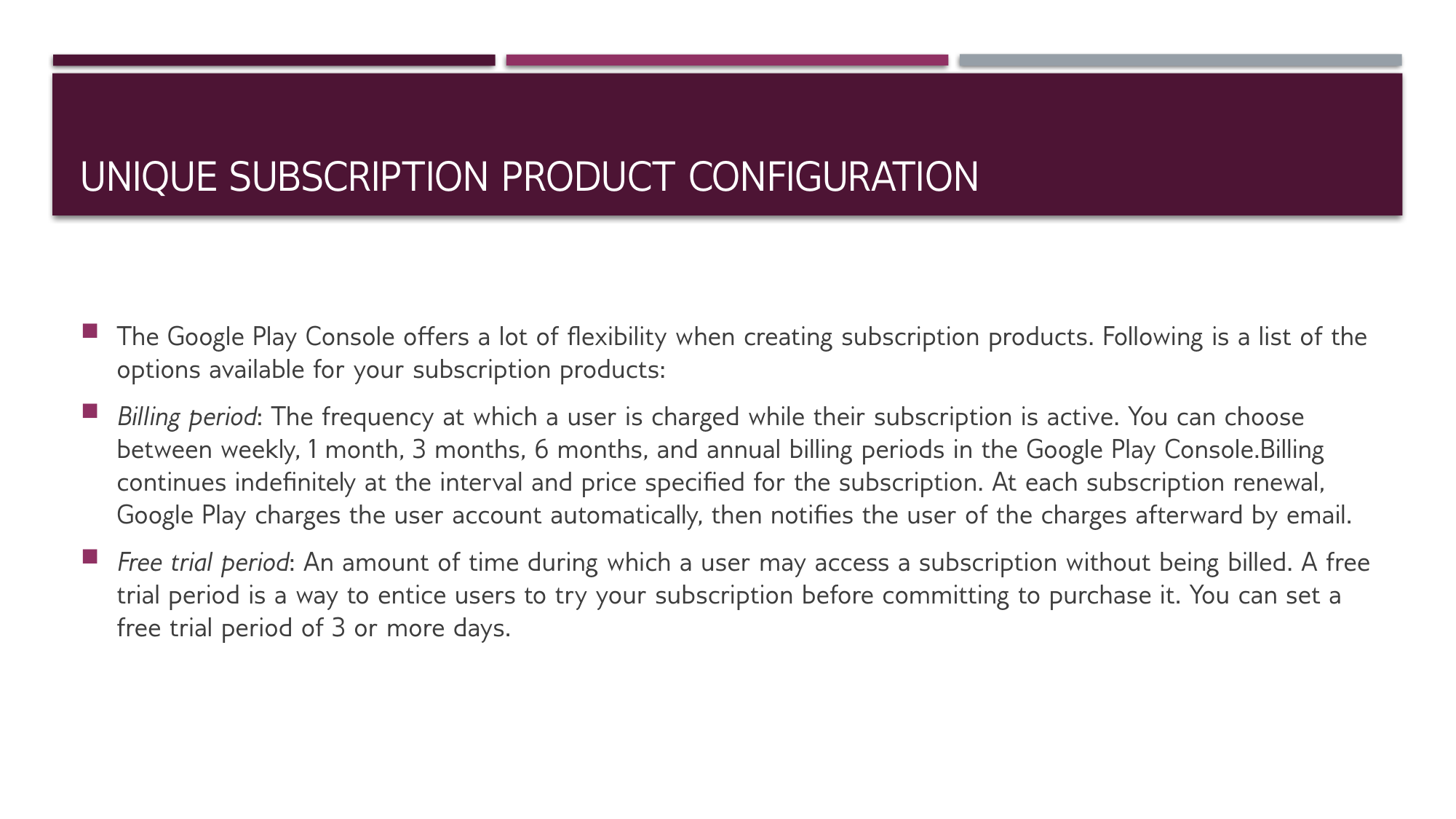

# Unique subscription product configuration
The Google Play Console offers a lot of flexibility when creating subscription products. Following is a list of the options available for your subscription products:
Billing period: The frequency at which a user is charged while their subscription is active. You can choose between weekly, 1 month, 3 months, 6 months, and annual billing periods in the Google Play Console.Billing continues indefinitely at the interval and price specified for the subscription. At each subscription renewal, Google Play charges the user account automatically, then notifies the user of the charges afterward by email.
Free trial period: An amount of time during which a user may access a subscription without being billed. A free trial period is a way to entice users to try your subscription before committing to purchase it. You can set a free trial period of 3 or more days.